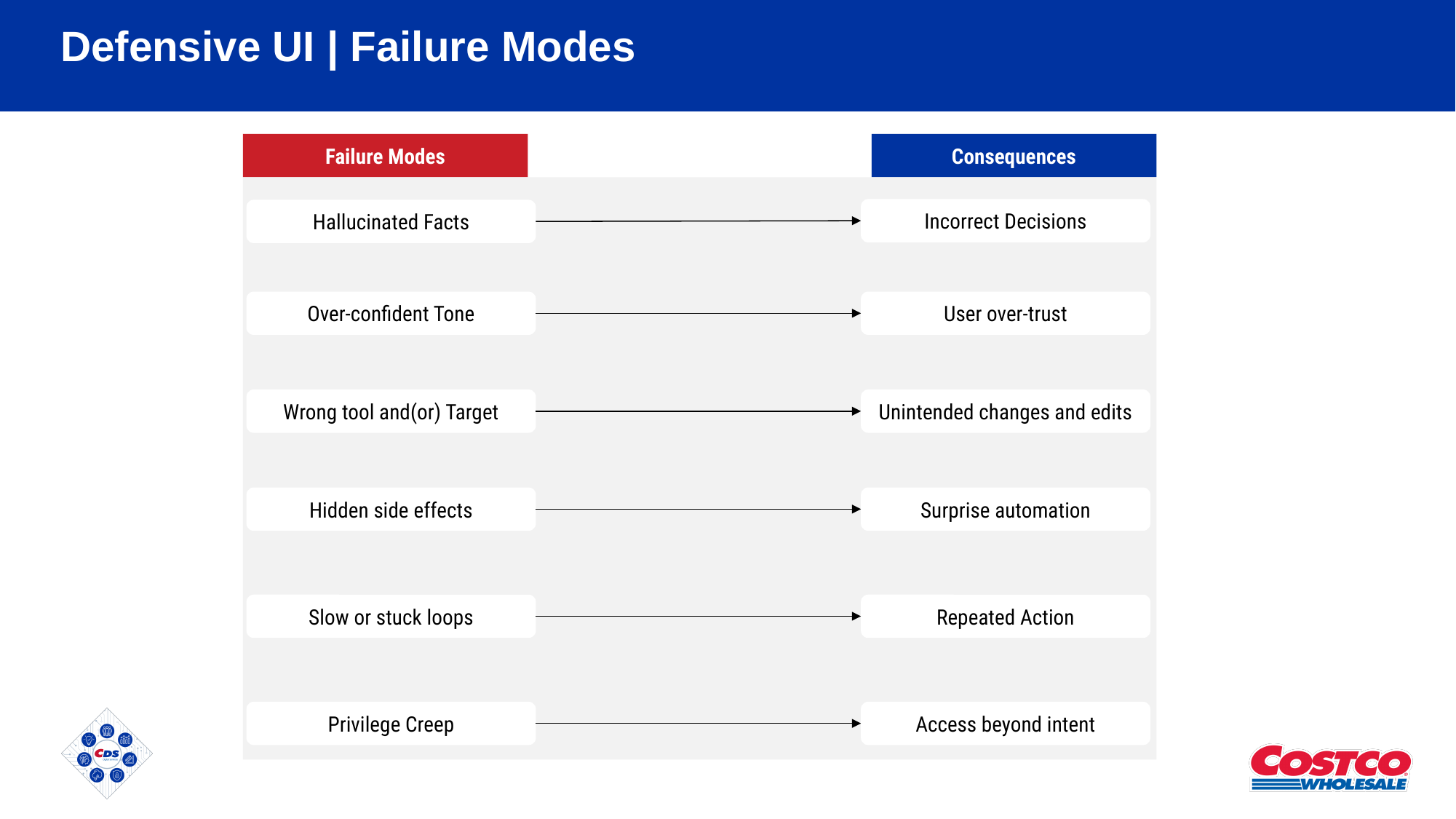

# Defensive UI | Failure Modes
Failure Modes
Consequences

Incorrect Decisions
Hallucinated Facts
Over-confident Tone
User over-trust
Wrong tool and(or) Target
Unintended changes and edits
Hidden side effects
Surprise automation
Slow or stuck loops
Repeated Action
Privilege Creep
Access beyond intent